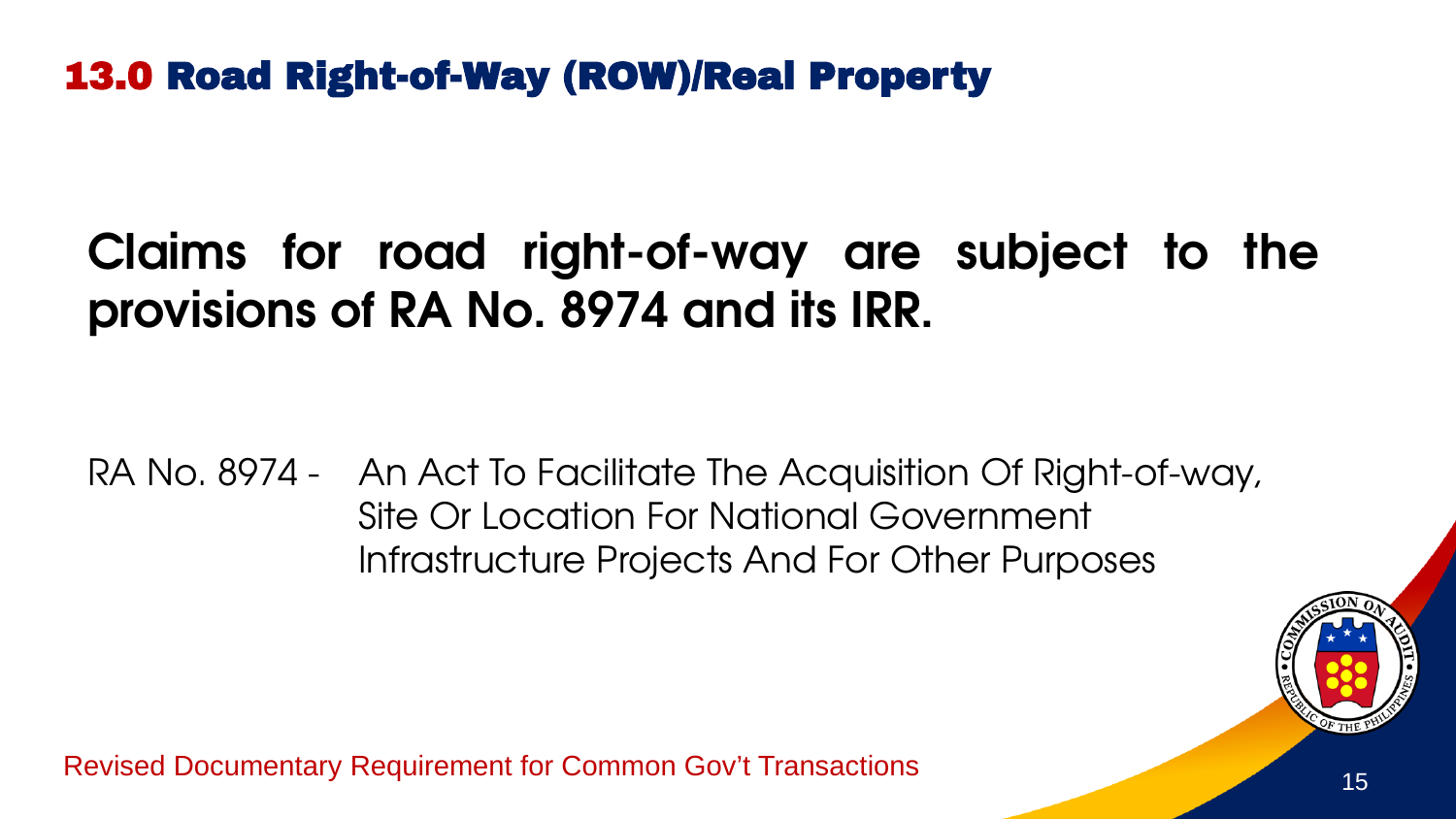

13.0 Road Right-of-Way (ROW)/Real Property

Claims for road right-of-way are subject to the provisions of RA No. 8974 and its IRR.

RA No. 8974 - 	An Act To Facilitate The Acquisition Of Right-of-way, Site Or Location For National Government Infrastructure Projects And For Other Purposes
# Revised Documentary Requirement for Common Gov’t Transactions
15